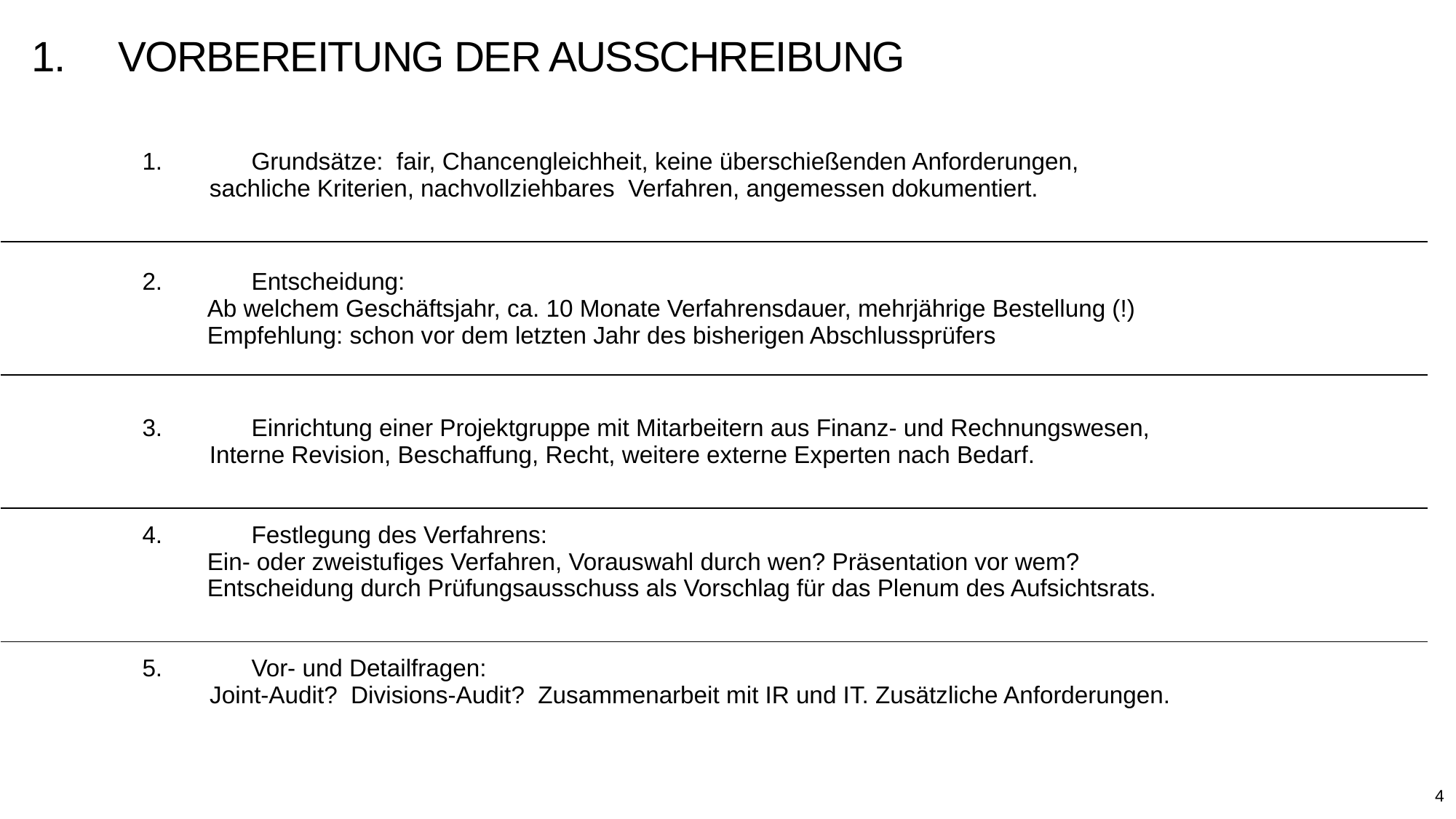

# 1.	Vorbereitung der Ausschreibung
| 1. Grundsätze: fair, Chancengleichheit, keine überschießenden Anforderungen, sachliche Kriterien, nachvollziehbares Verfahren, angemessen dokumentiert. |
| --- |
| 2. Entscheidung: Ab welchem Geschäftsjahr, ca. 10 Monate Verfahrensdauer, mehrjährige Bestellung (!) Empfehlung: schon vor dem letzten Jahr des bisherigen Abschlussprüfers |
| 3. Einrichtung einer Projektgruppe mit Mitarbeitern aus Finanz- und Rechnungswesen, Interne Revision, Beschaffung, Recht, weitere externe Experten nach Bedarf. |
| 4. Festlegung des Verfahrens: Ein- oder zweistufiges Verfahren, Vorauswahl durch wen? Präsentation vor wem? Entscheidung durch Prüfungsausschuss als Vorschlag für das Plenum des Aufsichtsrats. |
| 5. Vor- und Detailfragen: Joint-Audit? Divisions-Audit? Zusammenarbeit mit IR und IT. Zusätzliche Anforderungen. |
4